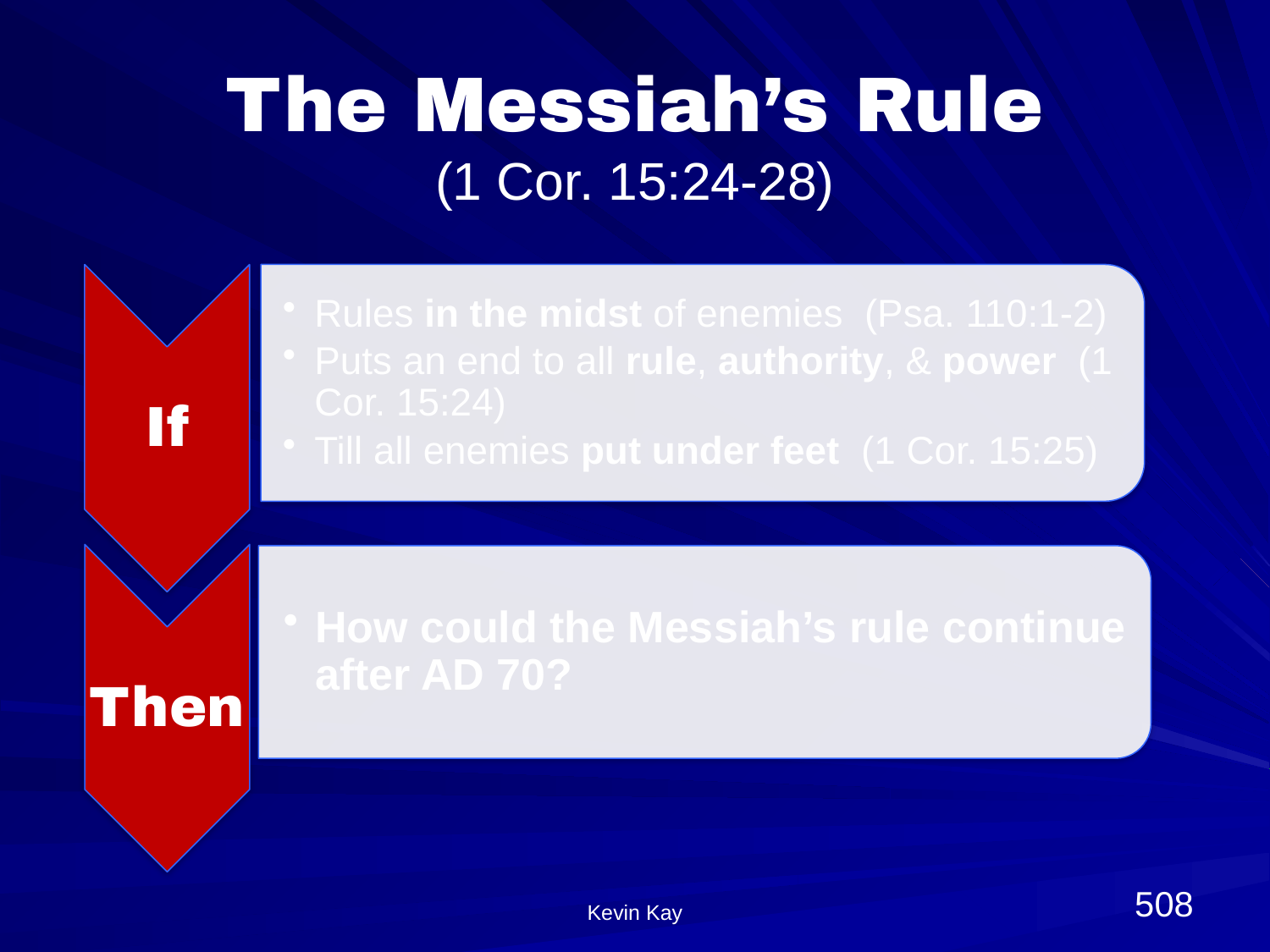

# The Messiah’s Rule (1 Cor. 15:24-28)
If
Rules in the midst of enemies  (Psa. 110:1-2)
Puts an end to all rule, authority, & power  (1 Cor. 15:24)
Till all enemies put under feet  (1 Cor. 15:25)
Then
How could the Messiah’s rule continue after AD 70?
508
Kevin Kay